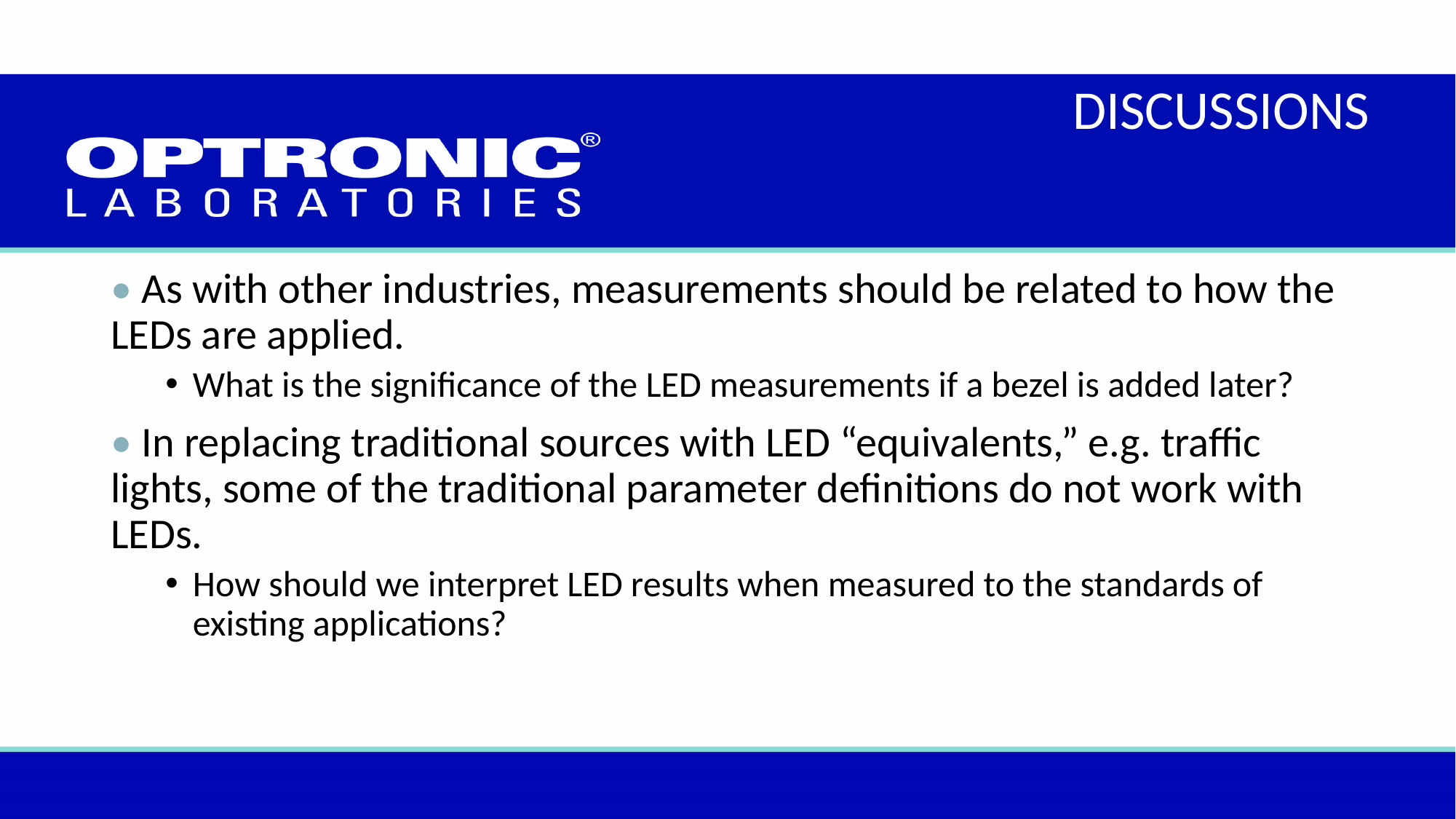

DISCUSSIONS
• As with other industries, measurements should be related to how the LEDs are applied.
What is the significance of the LED measurements if a bezel is added later?
• In replacing traditional sources with LED “equivalents,” e.g. traffic lights, some of the traditional parameter definitions do not work with LEDs.
How should we interpret LED results when measured to the standards of existing applications?